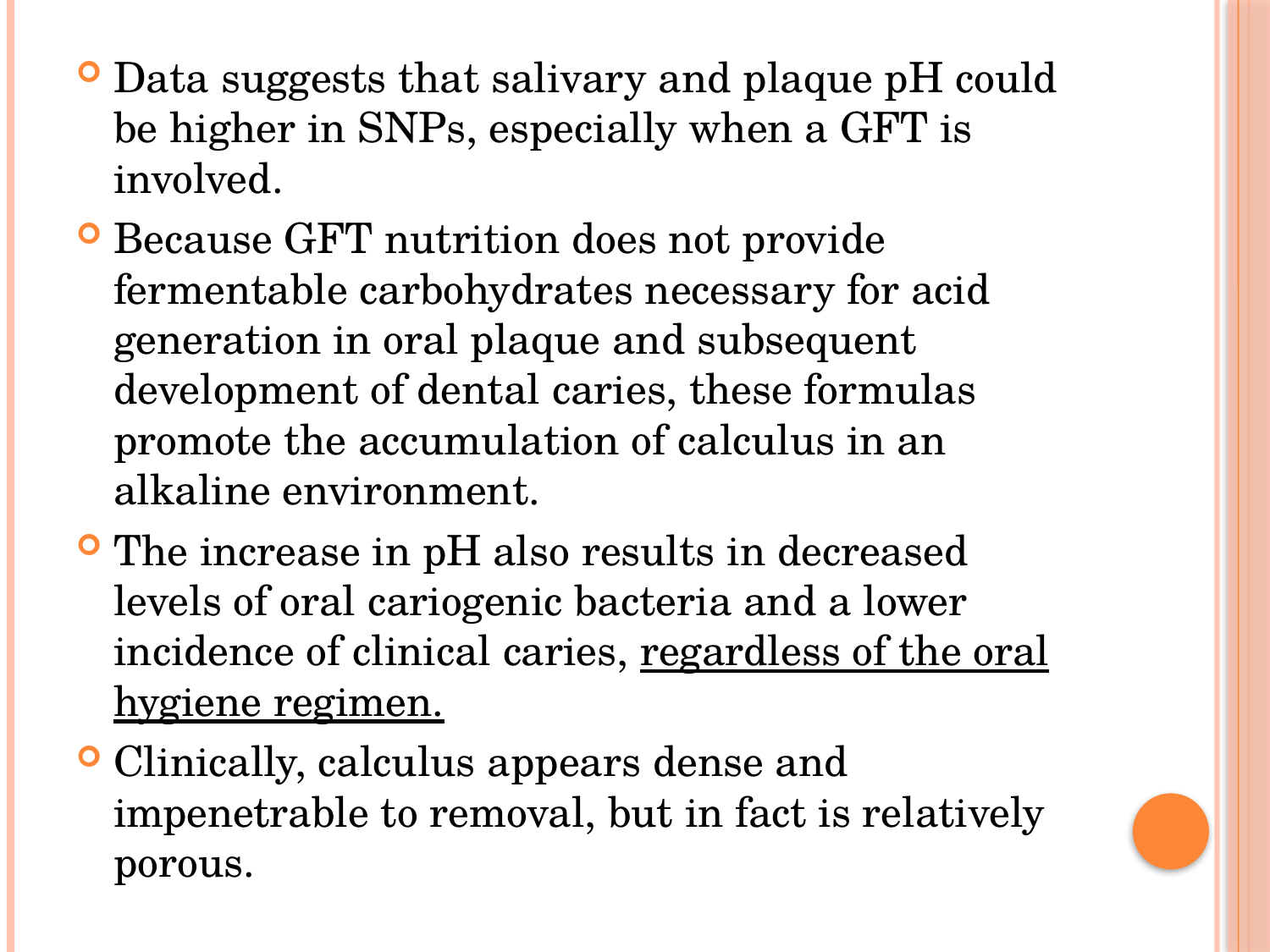

Data suggests that salivary and plaque pH could be higher in SNPs, especially when a GFT is involved.
Because GFT nutrition does not provide fermentable carbohydrates necessary for acid generation in oral plaque and subsequent development of dental caries, these formulas promote the accumulation of calculus in an alkaline environment.
The increase in pH also results in decreased levels of oral cariogenic bacteria and a lower incidence of clinical caries, regardless of the oral hygiene regimen.
Clinically, calculus appears dense and impenetrable to removal, but in fact is relatively porous.